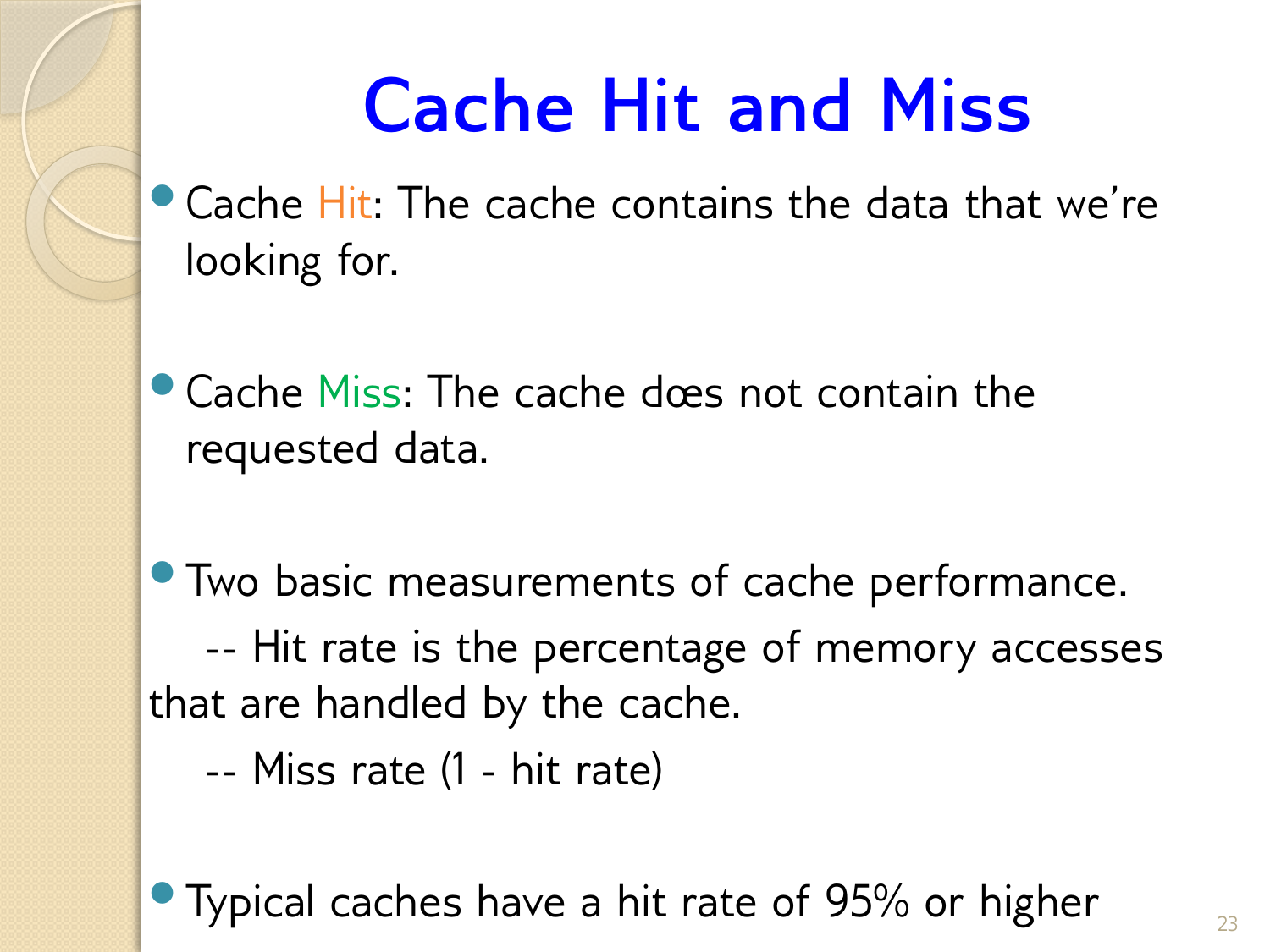

# Cache Hit and Miss
Cache Hit: The cache contains the data that we’re looking for.

Cache Miss: The cache does not contain the requested data.

Two basic measurements of cache performance.
    -- Hit rate is the percentage of memory accesses that are handled by the cache.
    -- Miss rate (1 - hit rate)

Typical caches have a hit rate of 95% or higher
23